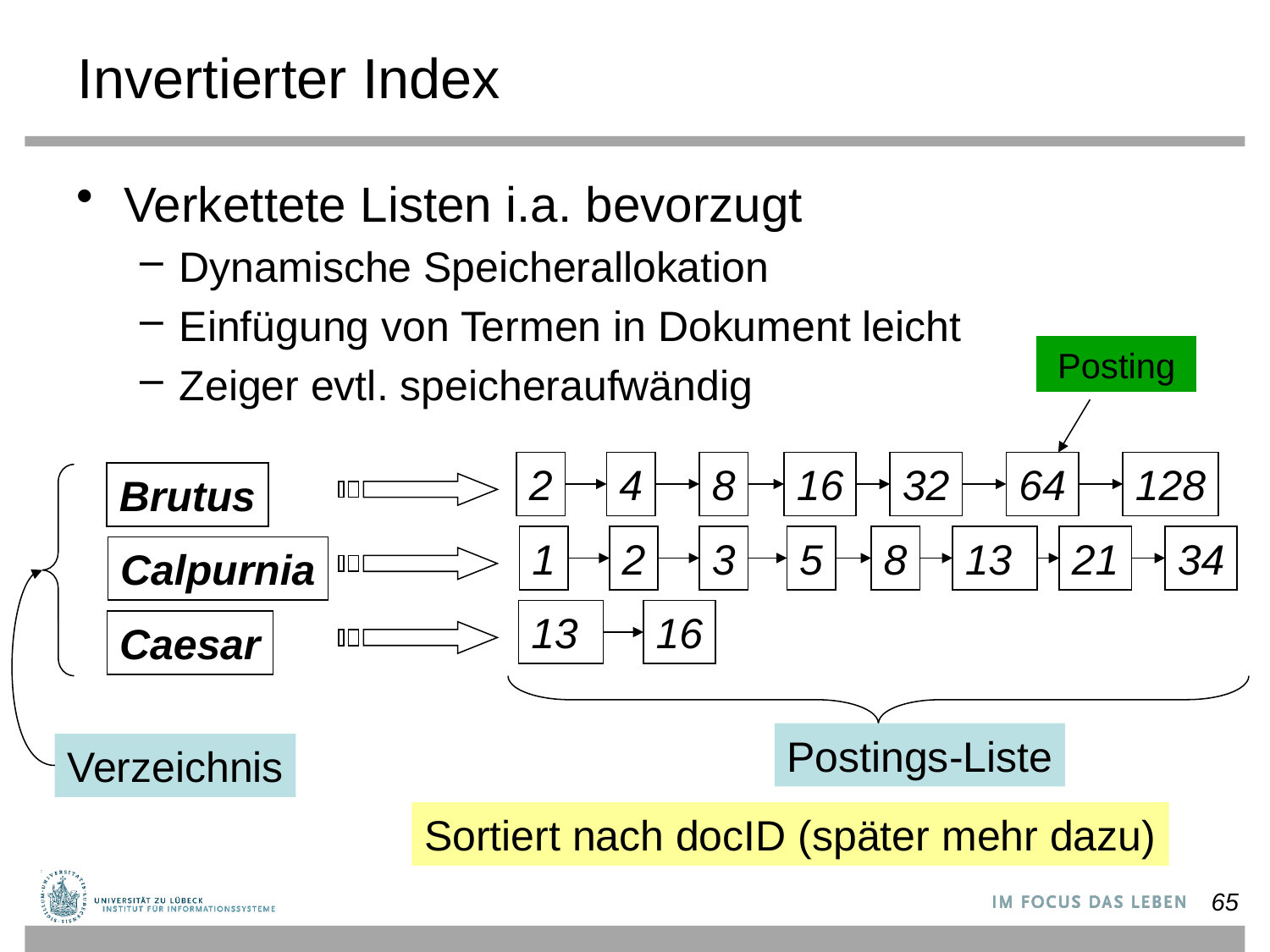

# Invertierter Index
Verkettete Listen i.a. bevorzugt
Dynamische Speicherallokation
Einfügung von Termen in Dokument leicht
Zeiger evtl. speicheraufwändig

Posting

2
4
8
16
32
64
128
Brutus

Calpurnia

Caesar

1
2
3
5
8
13
21
34
13
16
Postings-Liste
Verzeichnis
Sortiert nach docID (später mehr dazu)
65